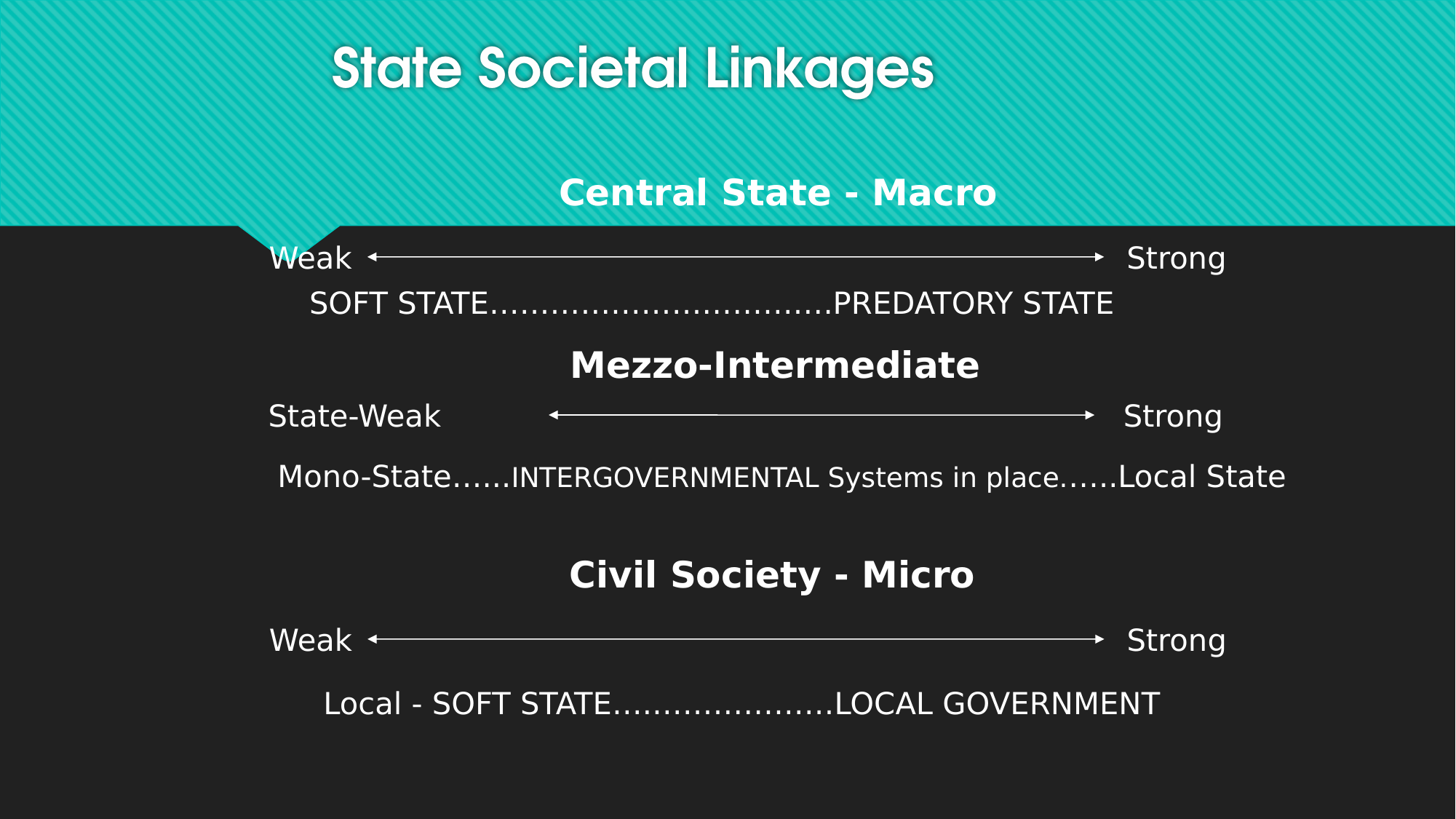

# State Societal Linkages
Central State - Macro
Weak
Strong

SOFT STATE…………………………….PREDATORY STATE
Mezzo-Intermediate
State-Weak
Strong

Mono-State…...INTERGOVERNMENTAL Systems in place.…..Local State
Civil Society - Micro
Weak
Strong

Local - SOFT STATE….………………LOCAL GOVERNMENT